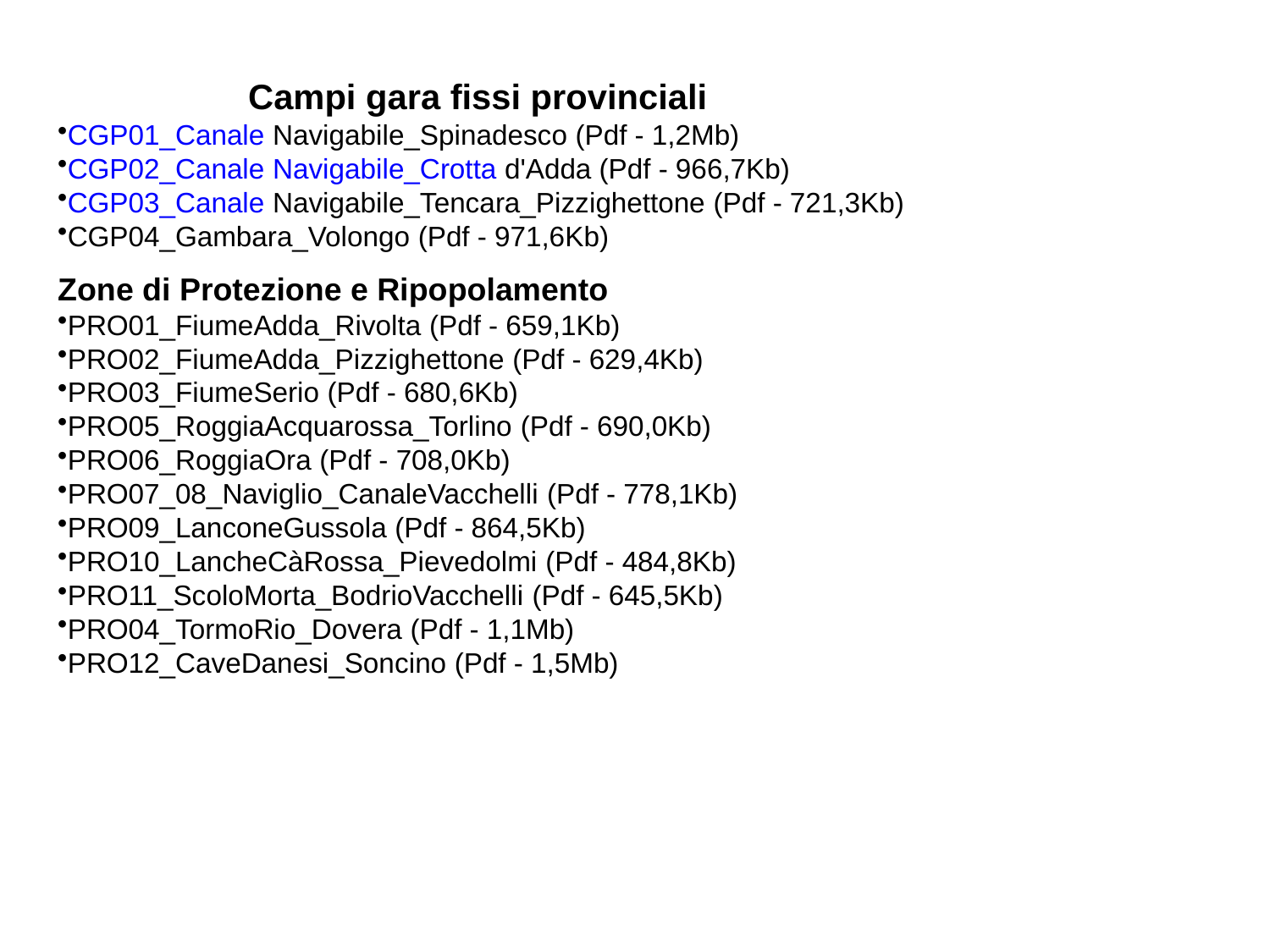

Campi gara fissi provinciali
CGP01_Canale Navigabile_Spinadesco (Pdf - 1,2Mb)
CGP02_Canale Navigabile_Crotta d'Adda (Pdf - 966,7Kb)
CGP03_Canale Navigabile_Tencara_Pizzighettone (Pdf - 721,3Kb)
CGP04_Gambara_Volongo (Pdf - 971,6Kb)

Zone di Protezione e Ripopolamento
PRO01_FiumeAdda_Rivolta (Pdf - 659,1Kb)
PRO02_FiumeAdda_Pizzighettone (Pdf - 629,4Kb)
PRO03_FiumeSerio (Pdf - 680,6Kb)
PRO05_RoggiaAcquarossa_Torlino (Pdf - 690,0Kb)
PRO06_RoggiaOra (Pdf - 708,0Kb)
PRO07_08_Naviglio_CanaleVacchelli (Pdf - 778,1Kb)
PRO09_LanconeGussola (Pdf - 864,5Kb)
PRO10_LancheCàRossa_Pievedolmi (Pdf - 484,8Kb)
PRO11_ScoloMorta_BodrioVacchelli (Pdf - 645,5Kb)
PRO04_TormoRio_Dovera (Pdf - 1,1Mb)
PRO12_CaveDanesi_Soncino (Pdf - 1,5Mb)